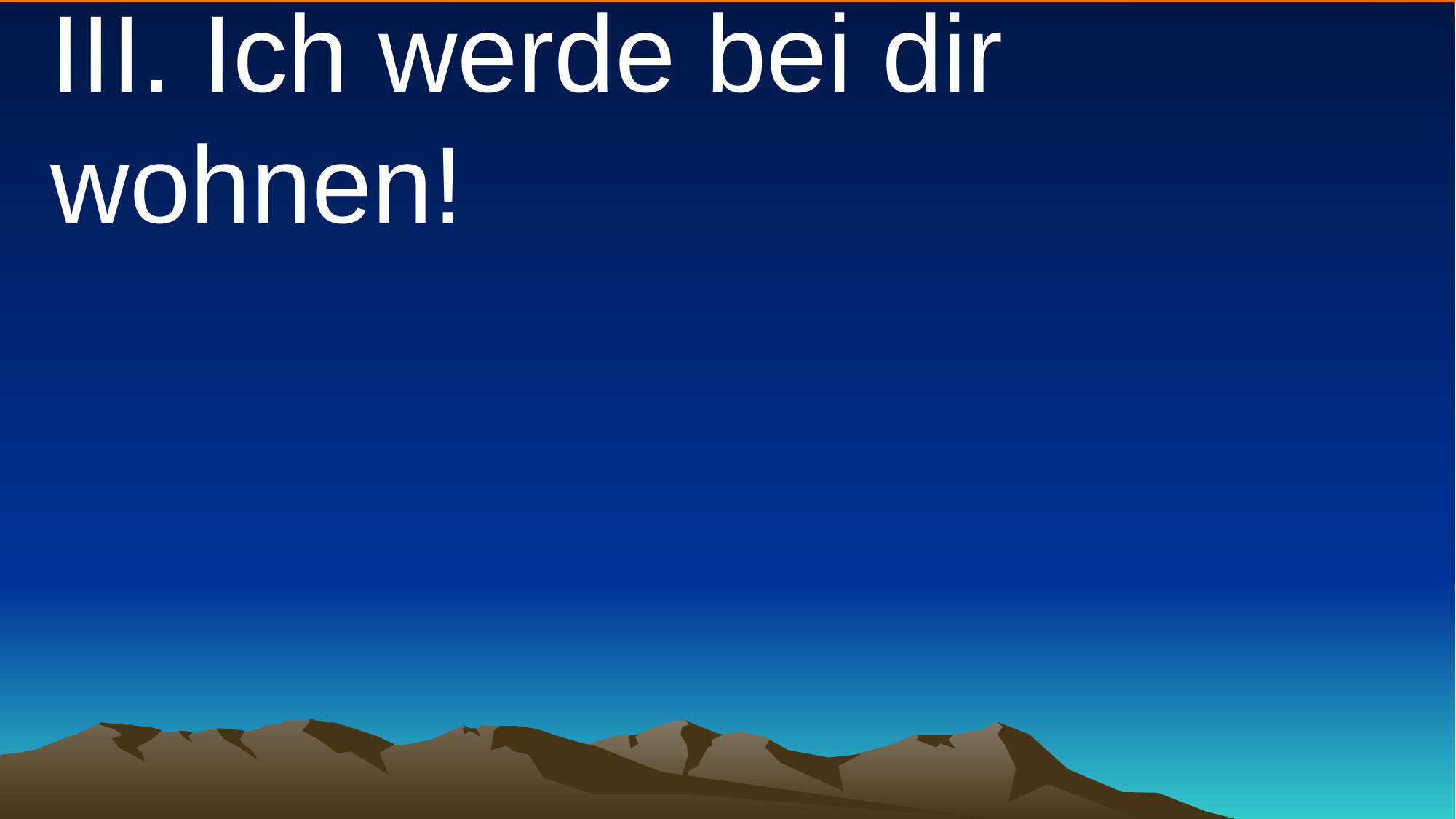

# III. Ich werde bei dir wohnen!